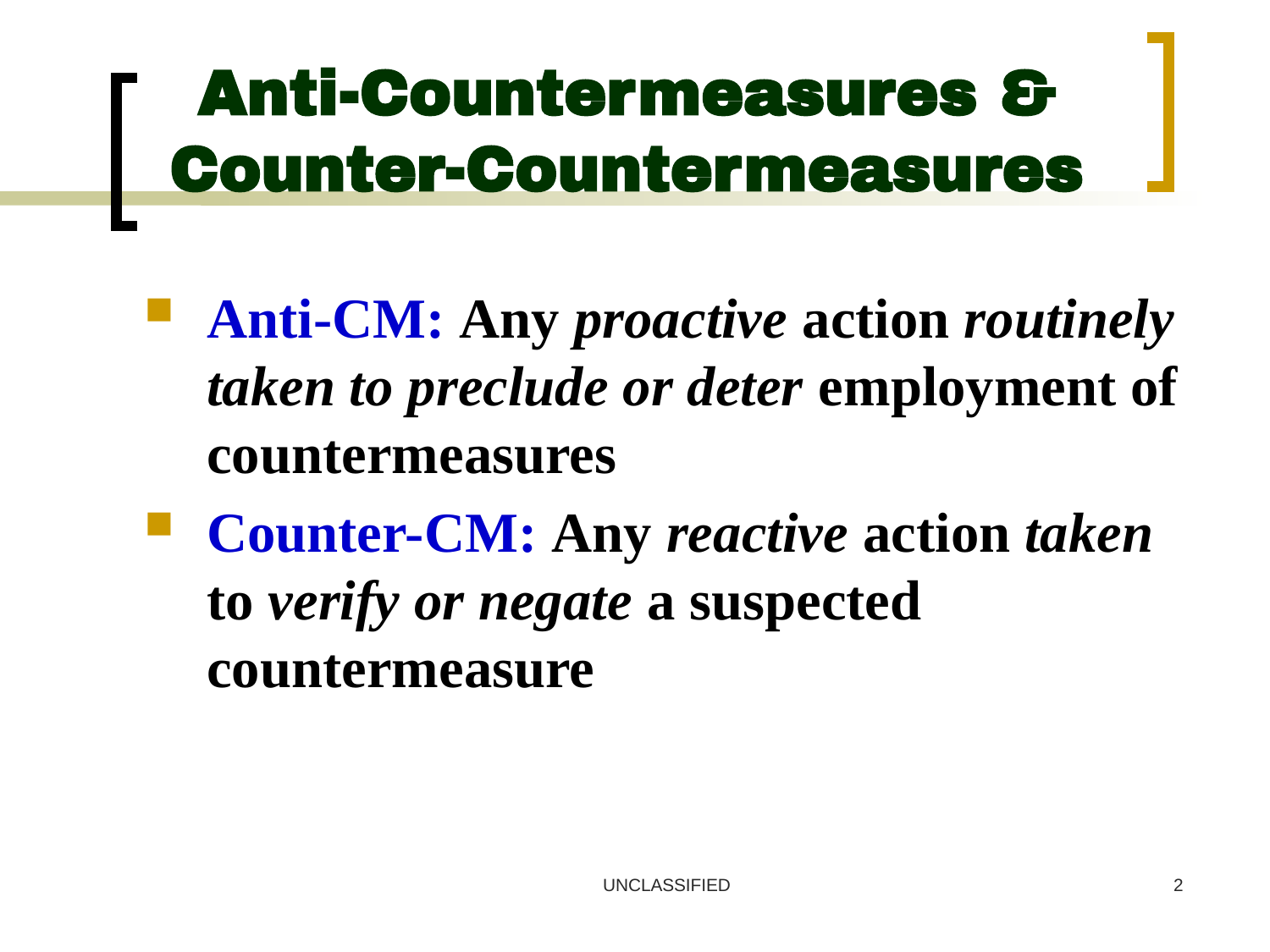

# Anti-Countermeasures & Counter-Countermeasures
Anti-CM: Any proactive action routinely taken to preclude or deter employment of countermeasures
Counter-CM: Any reactive action taken to verify or negate a suspected countermeasure
UNCLASSIFIED
2